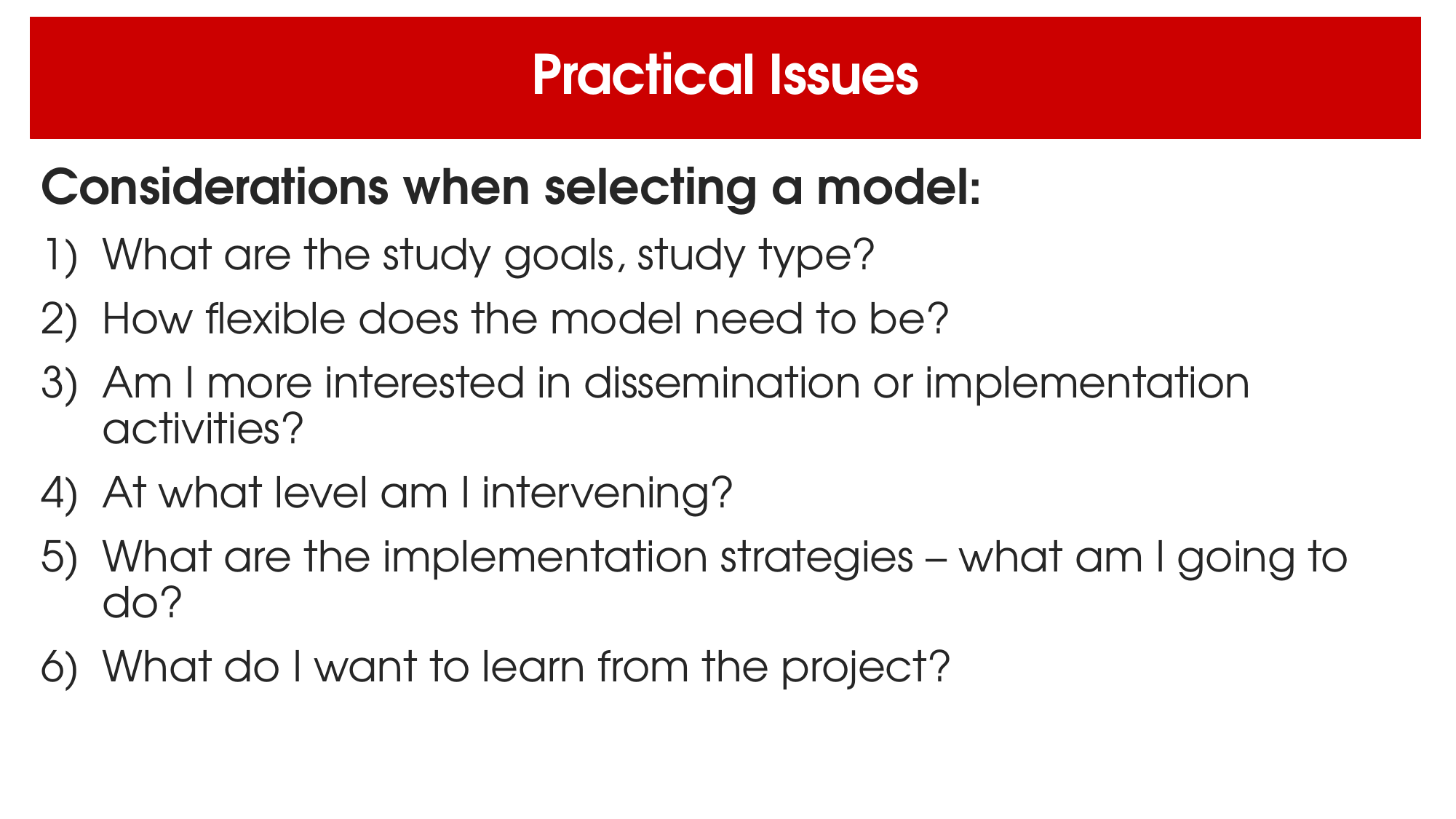

# Practical Issues
Considerations when selecting a model:
What are the study goals, study type?
How flexible does the model need to be?
Am I more interested in dissemination or implementation activities?
At what level am I intervening?
What are the implementation strategies – what am I going to do?
What do I want to learn from the project?